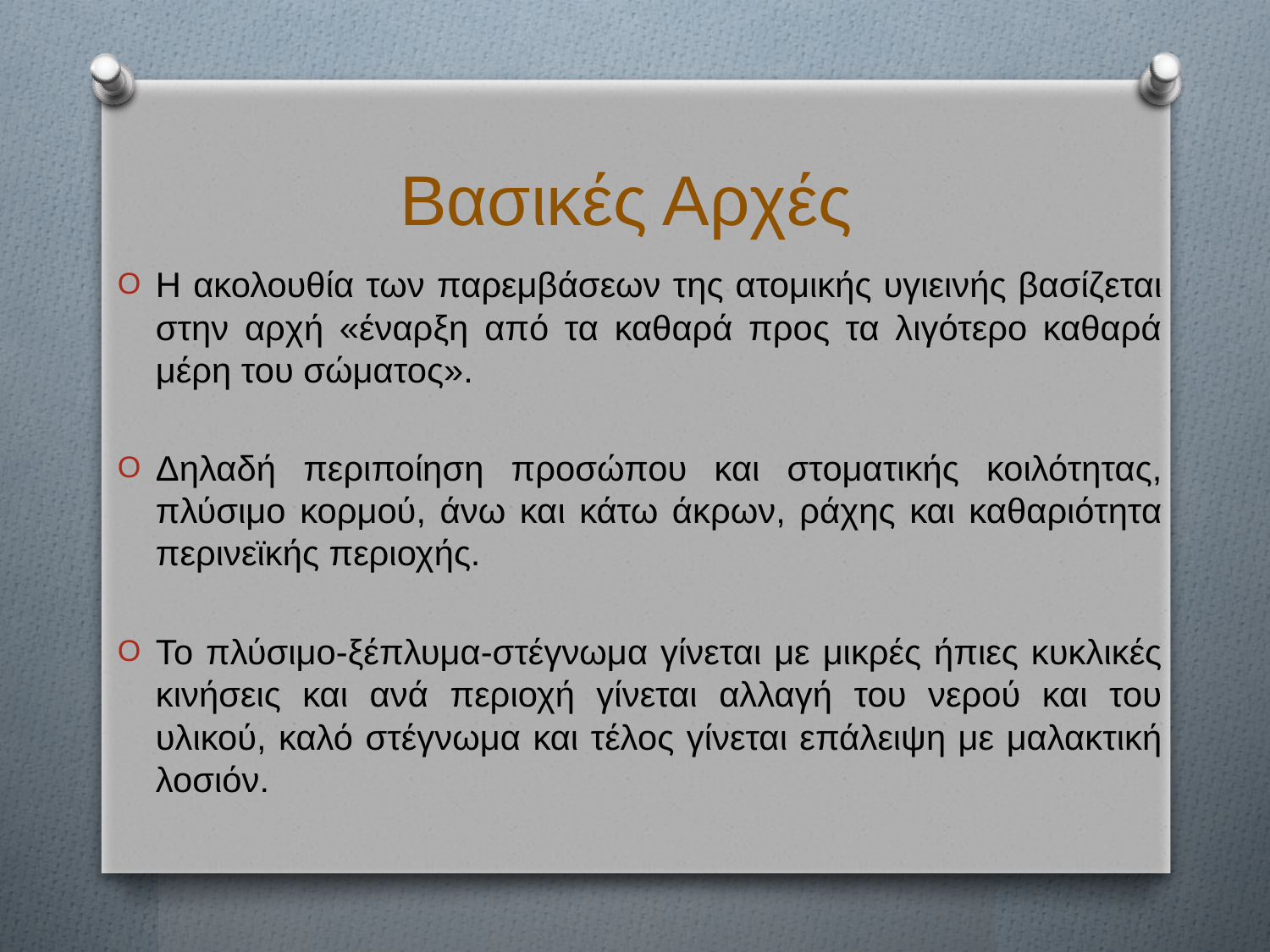

# Βασικές Αρχές
Η ακολουθία των παρεμβάσεων της ατομικής υγιεινής βασίζεται στην αρχή «έναρξη από τα καθαρά προς τα λιγότερο καθαρά μέρη του σώματος».

Δηλαδή περιποίηση προσώπου και στοματικής κοιλότητας, πλύσιμο κορμού, άνω και κάτω άκρων, ράχης και καθαριότητα περινεϊκής περιοχής.

Το πλύσιμο-ξέπλυμα-στέγνωμα γίνεται με μικρές ήπιες κυκλικές κινήσεις και ανά περιοχή γίνεται αλλαγή του νερού και του υλικού, καλό στέγνωμα και τέλος γίνεται επάλειψη με μαλακτική λοσιόν.